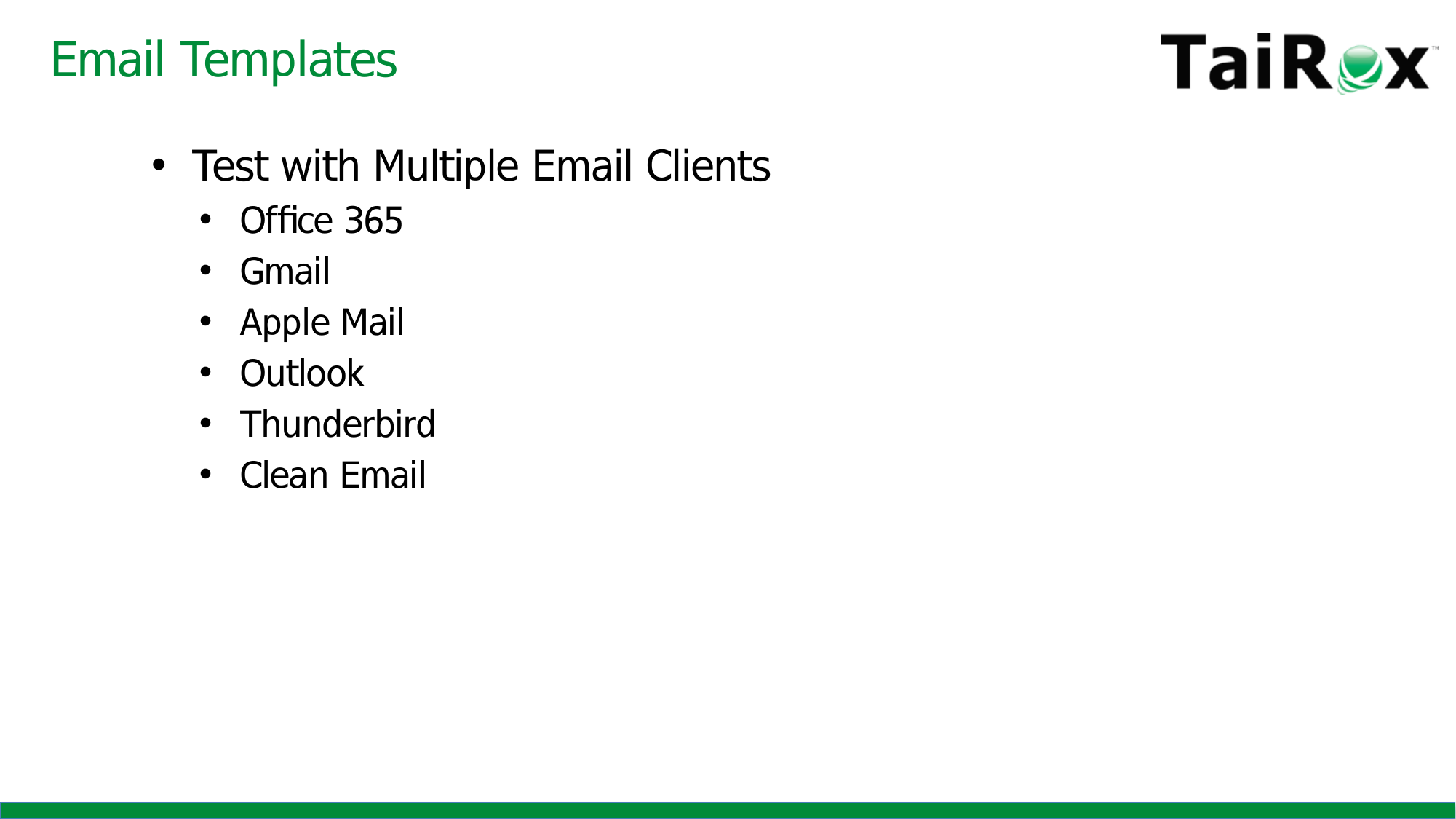

# Email Templates
Test with Multiple Email Clients
Office 365
Gmail
Apple Mail
Outlook
Thunderbird
Clean Email